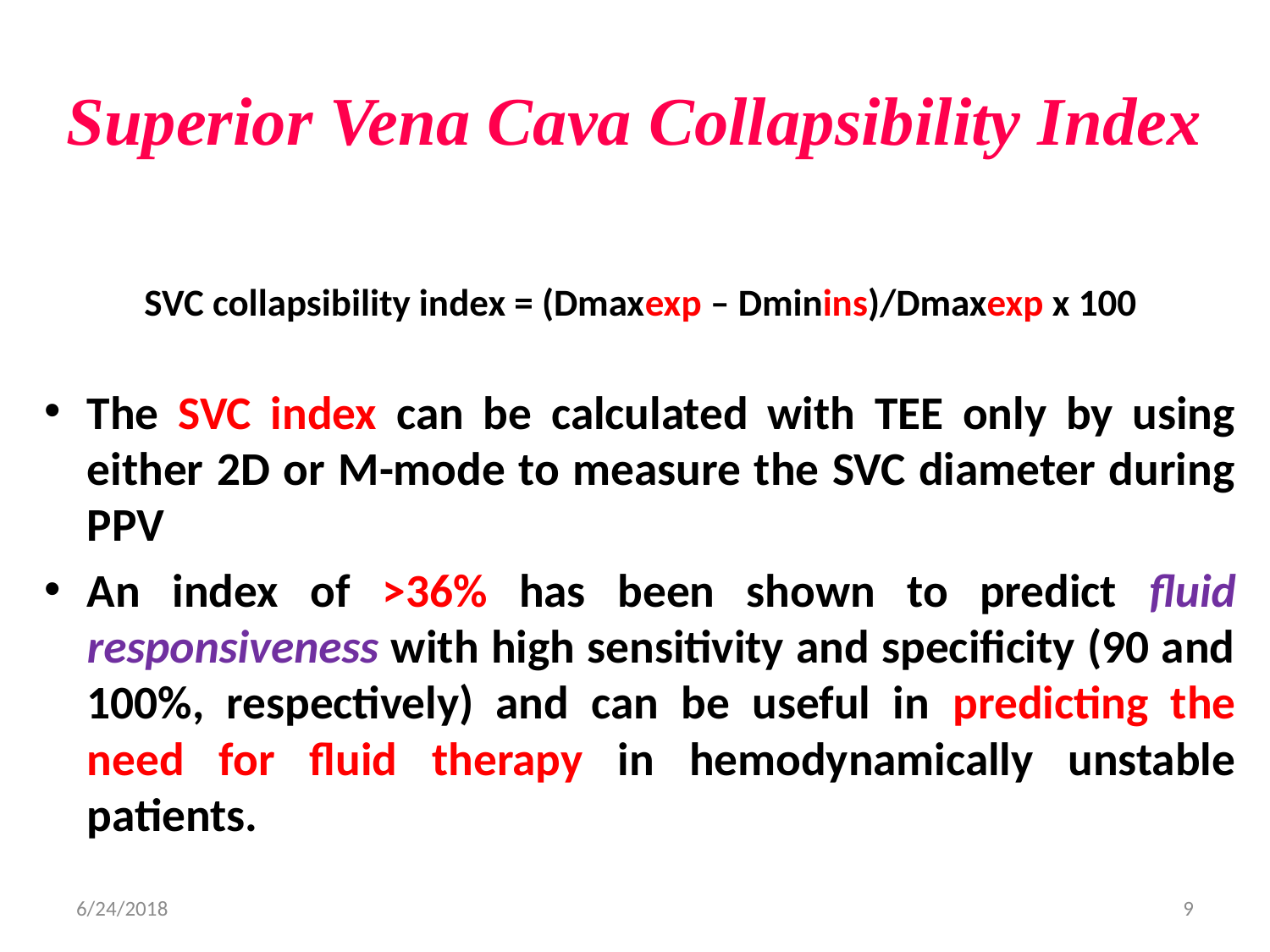

# Superior Vena Cava Collapsibility Index

SVC collapsibility index = (Dmaxexp – Dminins)/Dmaxexp x 100

The SVC index can be calculated with TEE only by using either 2D or M-mode to measure the SVC diameter during PPV
An index of >36% has been shown to predict fluid responsiveness with high sensitivity and specificity (90 and 100%, respectively) and can be useful in predicting the need for fluid therapy in hemodynamically unstable patients.
6/24/2018
9